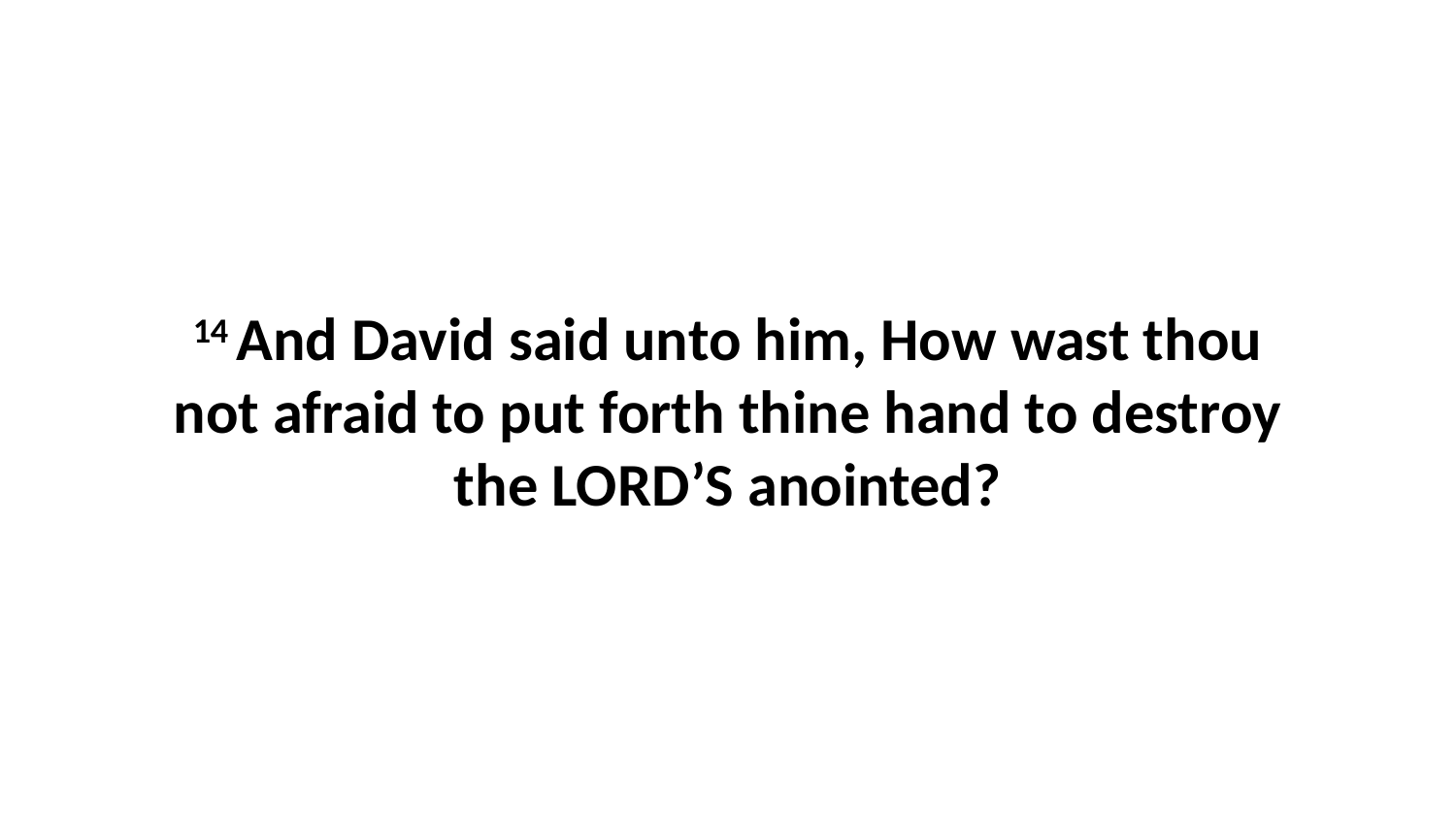

14 And David said unto him, How wast thou not afraid to put forth thine hand to destroy the LORD’S anointed?